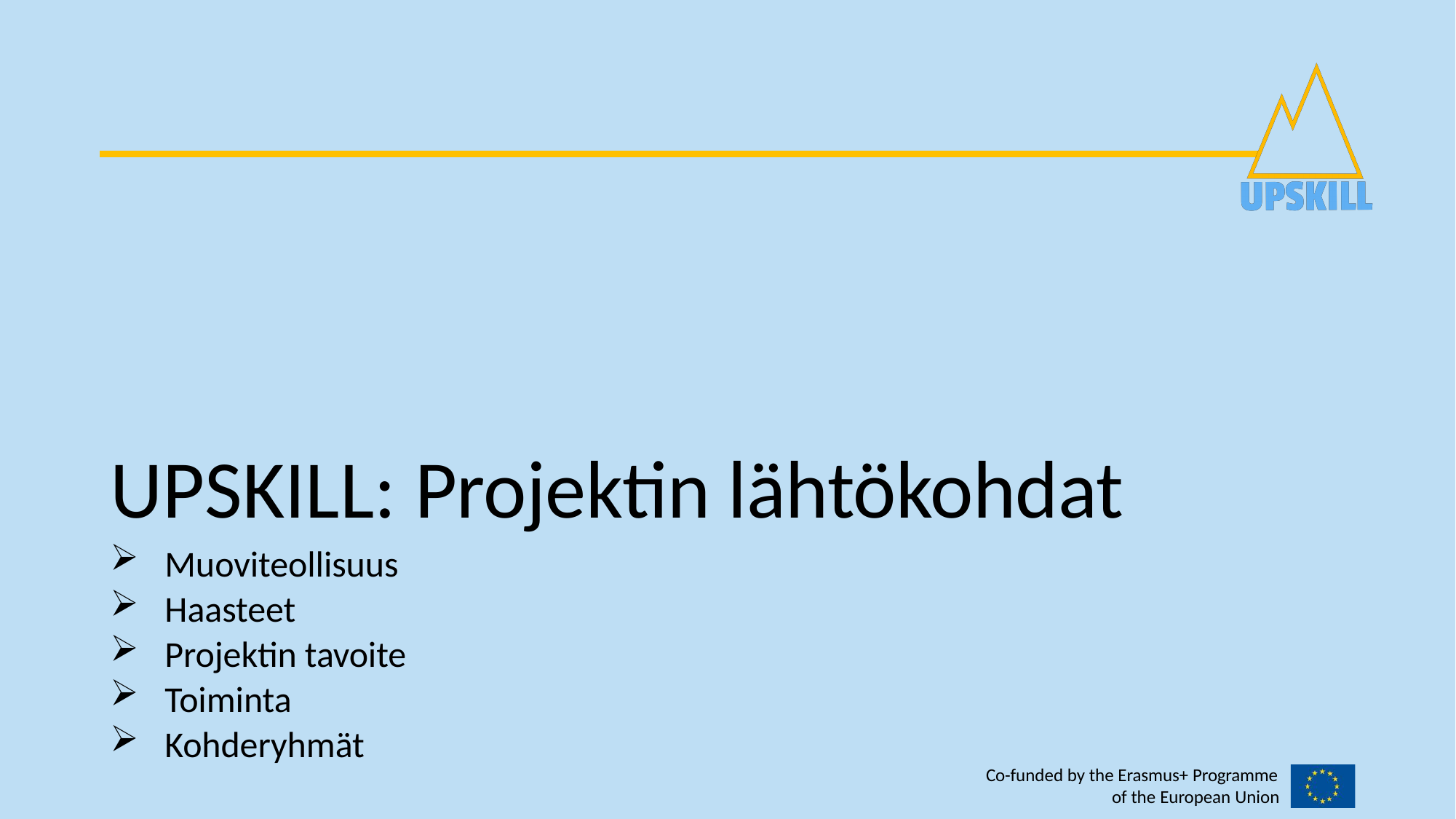

UPSKILL: Projektin lähtökohdat
Muoviteollisuus
Haasteet
Projektin tavoite
Toiminta
Kohderyhmät
Co-funded by the Erasmus+ Programme
of the European Union